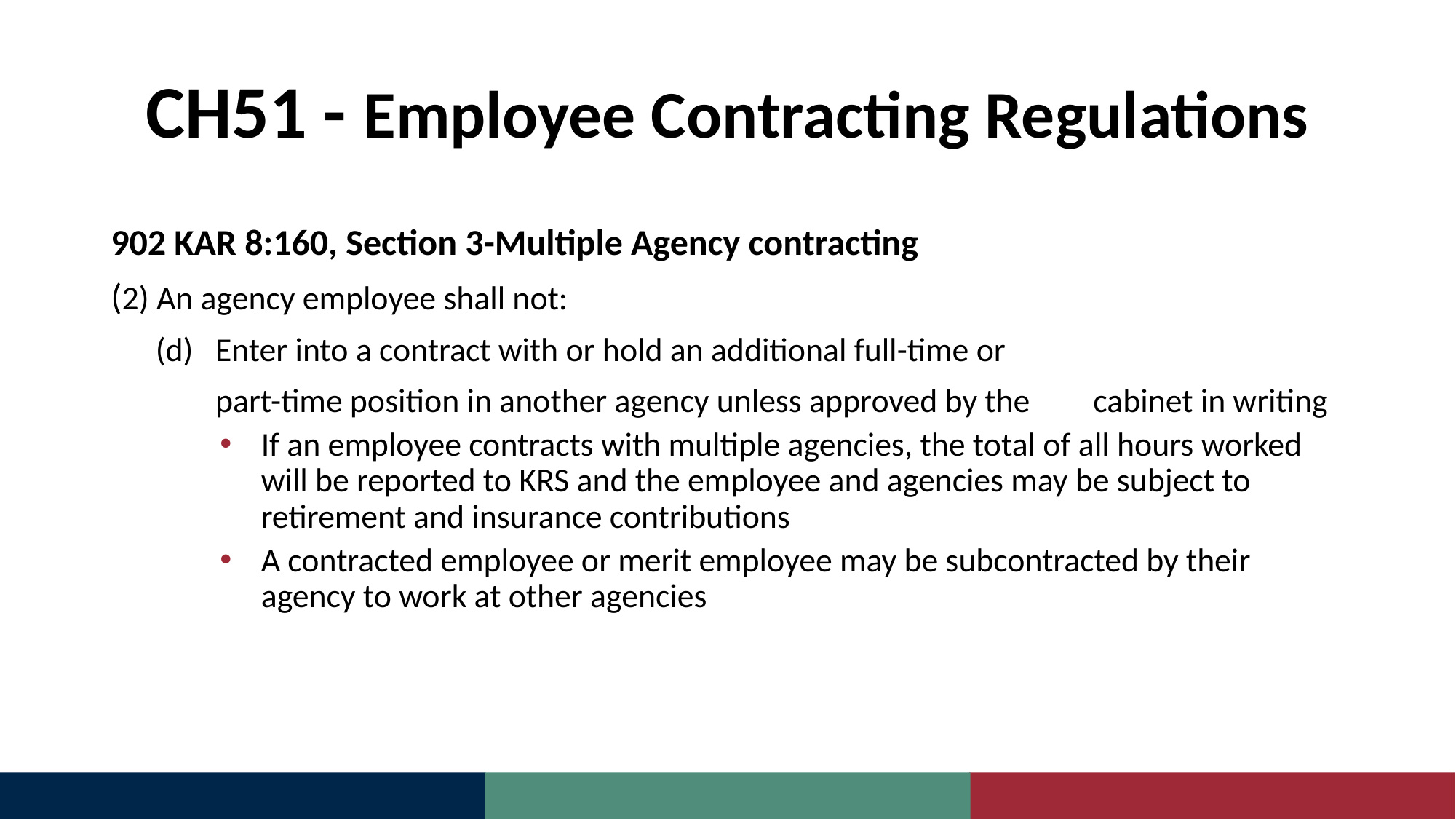

# CH51 - Employee Contracting Regulations

902 KAR 8:160, Section 3-Multiple Agency contracting
(2) An agency employee shall not:
      (d)   Enter into a contract with or hold an additional full-time or
              part-time position in another agency unless approved by the     	cabinet in writing
If an employee contracts with multiple agencies, the total of all hours worked will be reported to KRS and the employee and agencies may be subject to retirement and insurance contributions
A contracted employee or merit employee may be subcontracted by their agency to work at other agencies